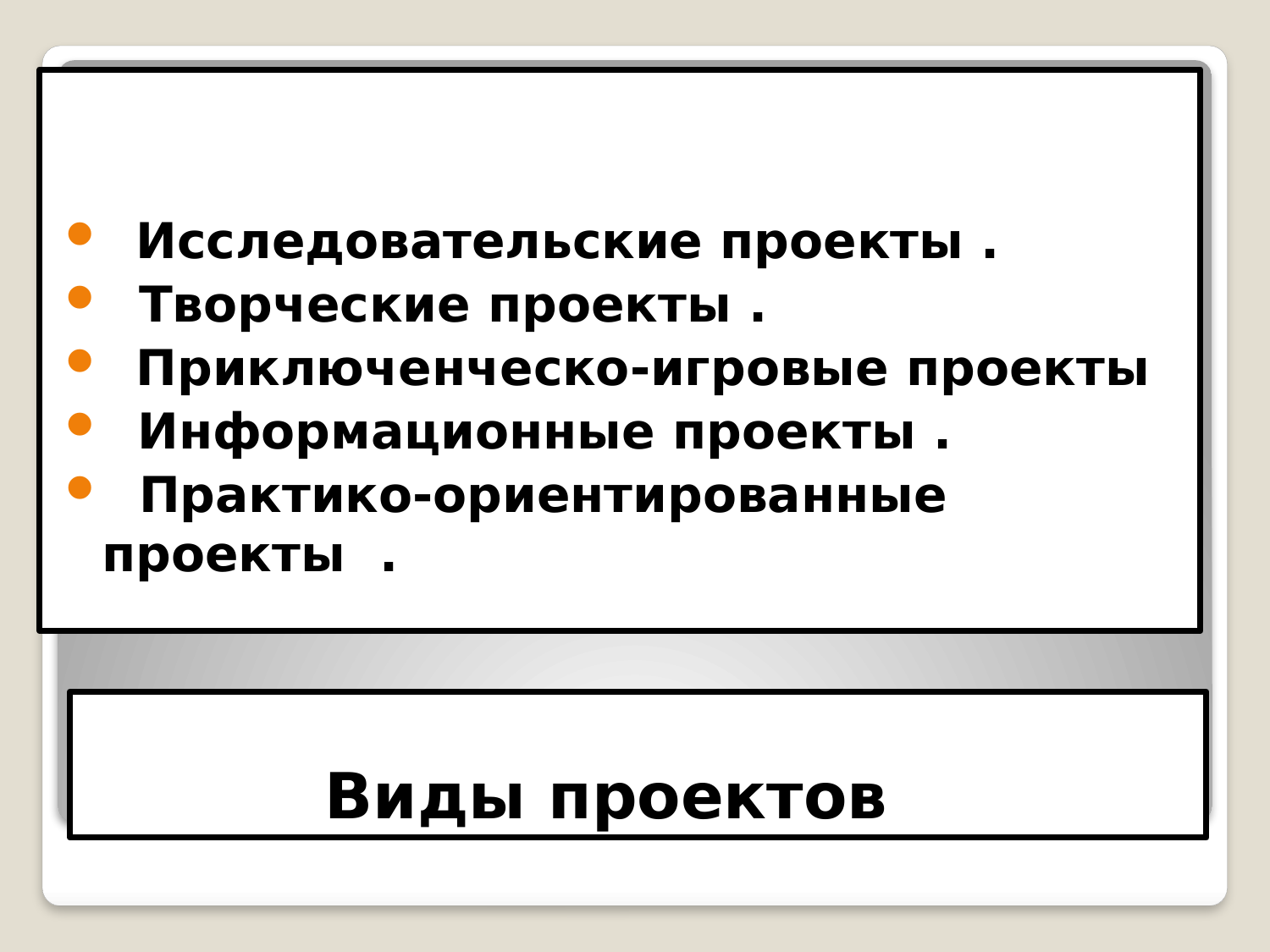

Исследовательские проекты .
  Творческие проекты .
  Приключенческо-игровые проекты
  Информационные проекты .
  Практико-ориентированные          проекты  .

# Виды проектов